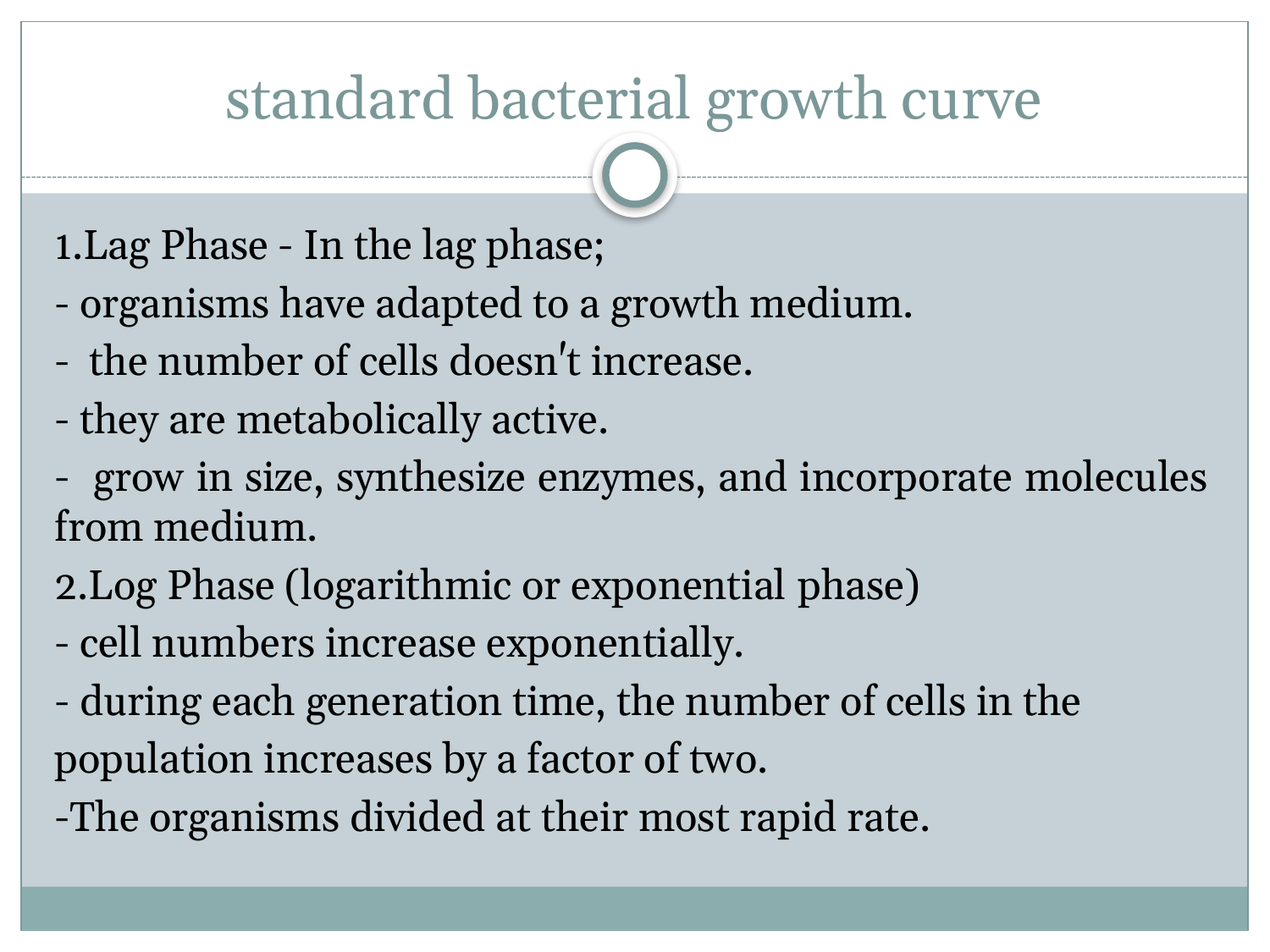

# standard bacterial growth curve
1.Lag Phase - In the lag phase;
- organisms have adapted to a growth medium.
-  the number of cells doesn't increase.
- they are metabolically active.
-  grow in size, synthesize enzymes, and incorporate molecules from medium.
2.Log Phase (logarithmic or exponential phase)
- cell numbers increase exponentially.
- during each generation time, the number of cells in the
population increases by a factor of two.
-The organisms divided at their most rapid rate.